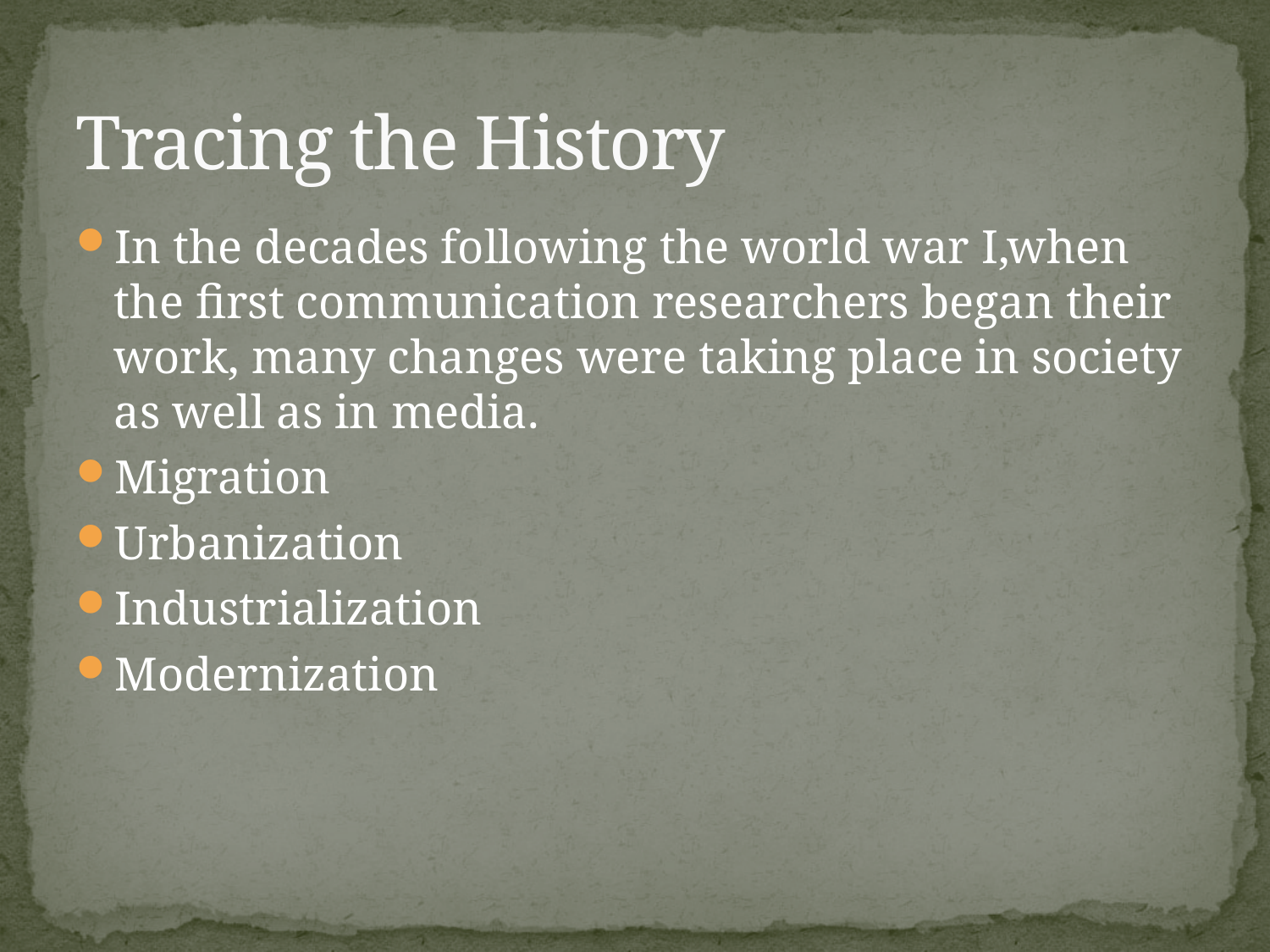

# Tracing the History
In the decades following the world war I,when the first communication researchers began their work, many changes were taking place in society as well as in media.
Migration
Urbanization
Industrialization
Modernization